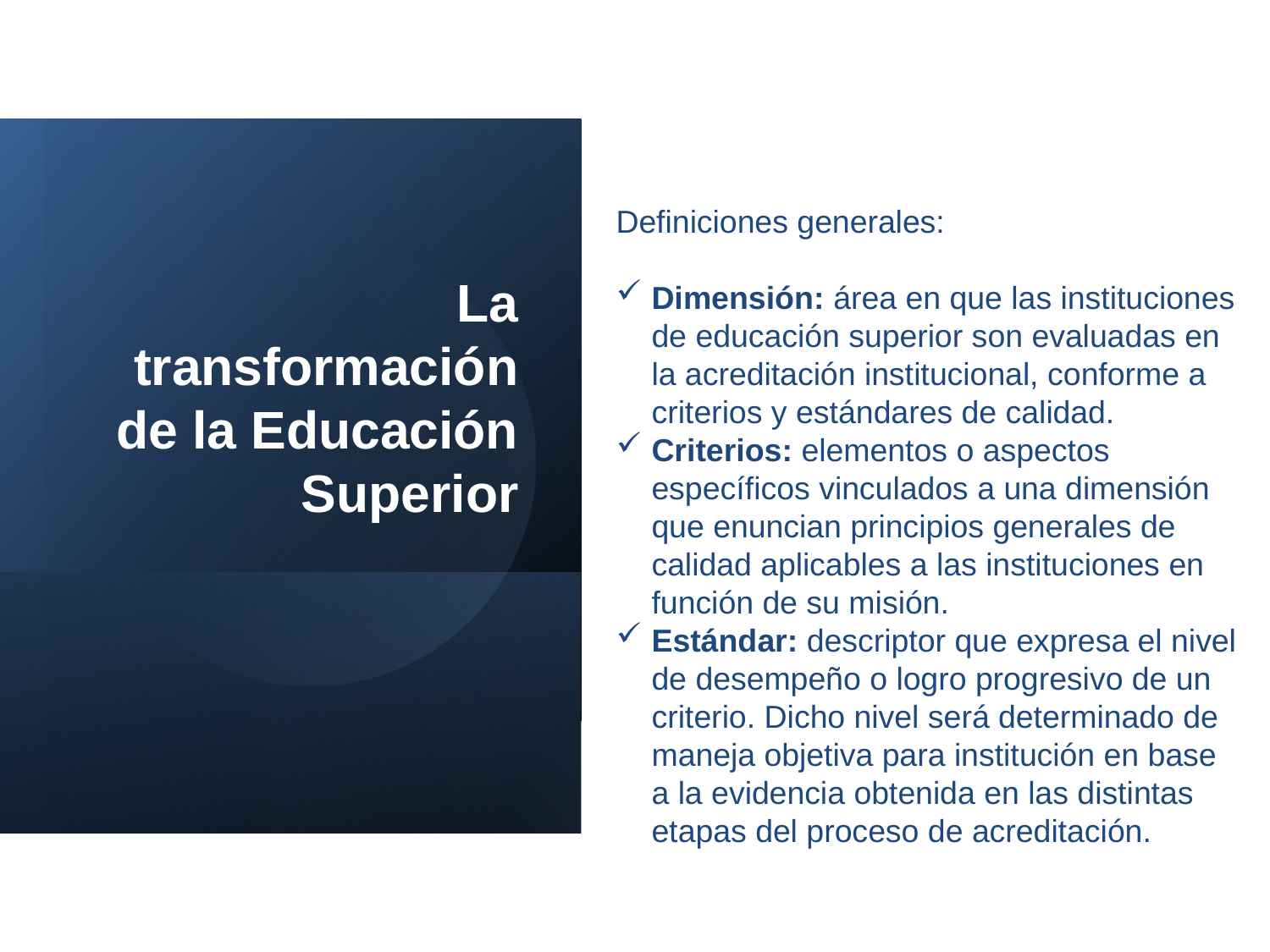

Definiciones generales:

Dimensión: área en que las instituciones de educación superior son evaluadas en la acreditación institucional, conforme a criterios y estándares de calidad.
Criterios: elementos o aspectos específicos vinculados a una dimensión que enuncian principios generales de calidad aplicables a las instituciones en función de su misión.
Estándar: descriptor que expresa el nivel de desempeño o logro progresivo de un criterio. Dicho nivel será determinado de maneja objetiva para institución en base a la evidencia obtenida en las distintas etapas del proceso de acreditación.

# La transformación de la Educación Superior